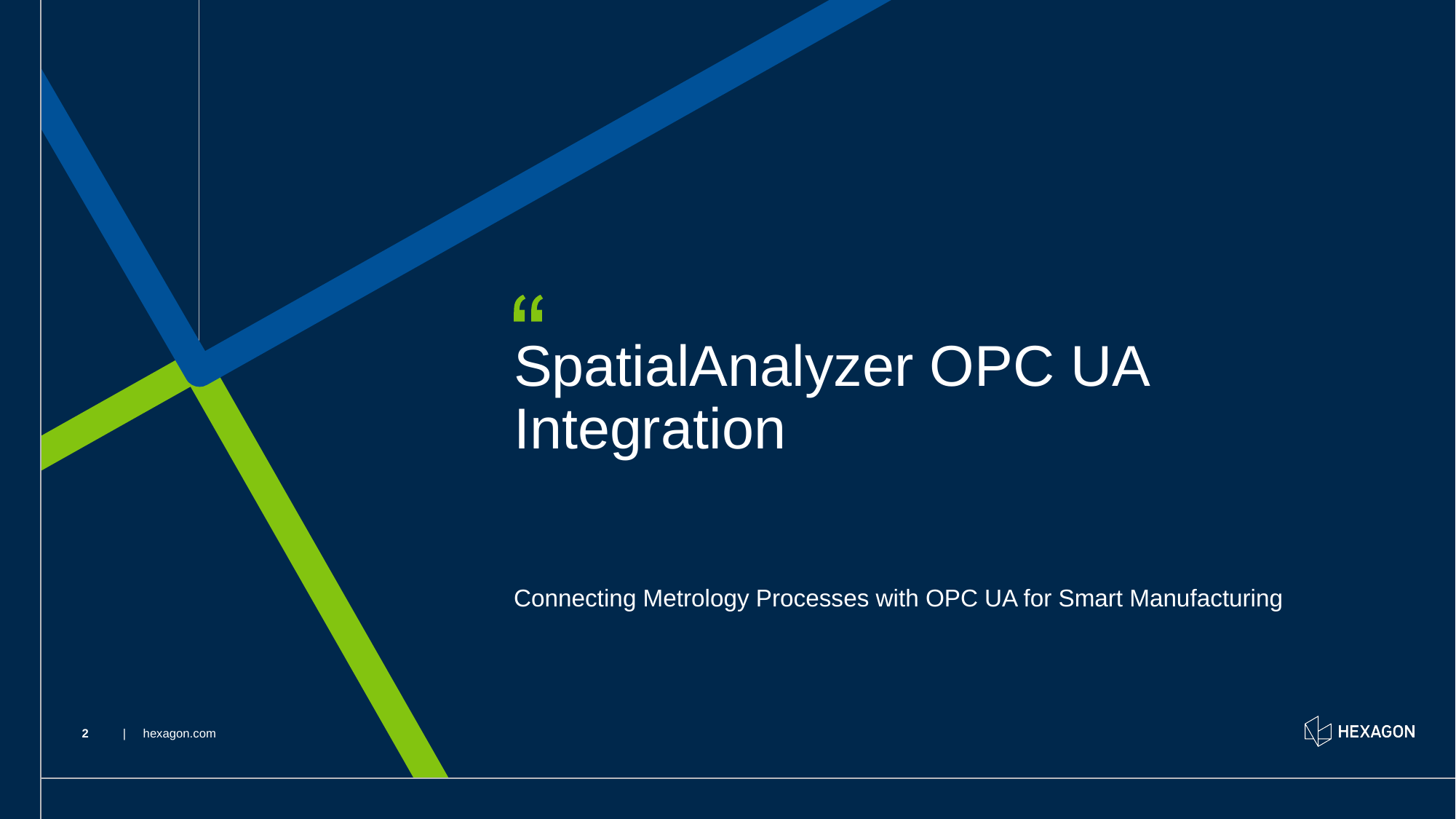

# SpatialAnalyzer OPC UA Integration
Connecting Metrology Processes with OPC UA for Smart Manufacturing